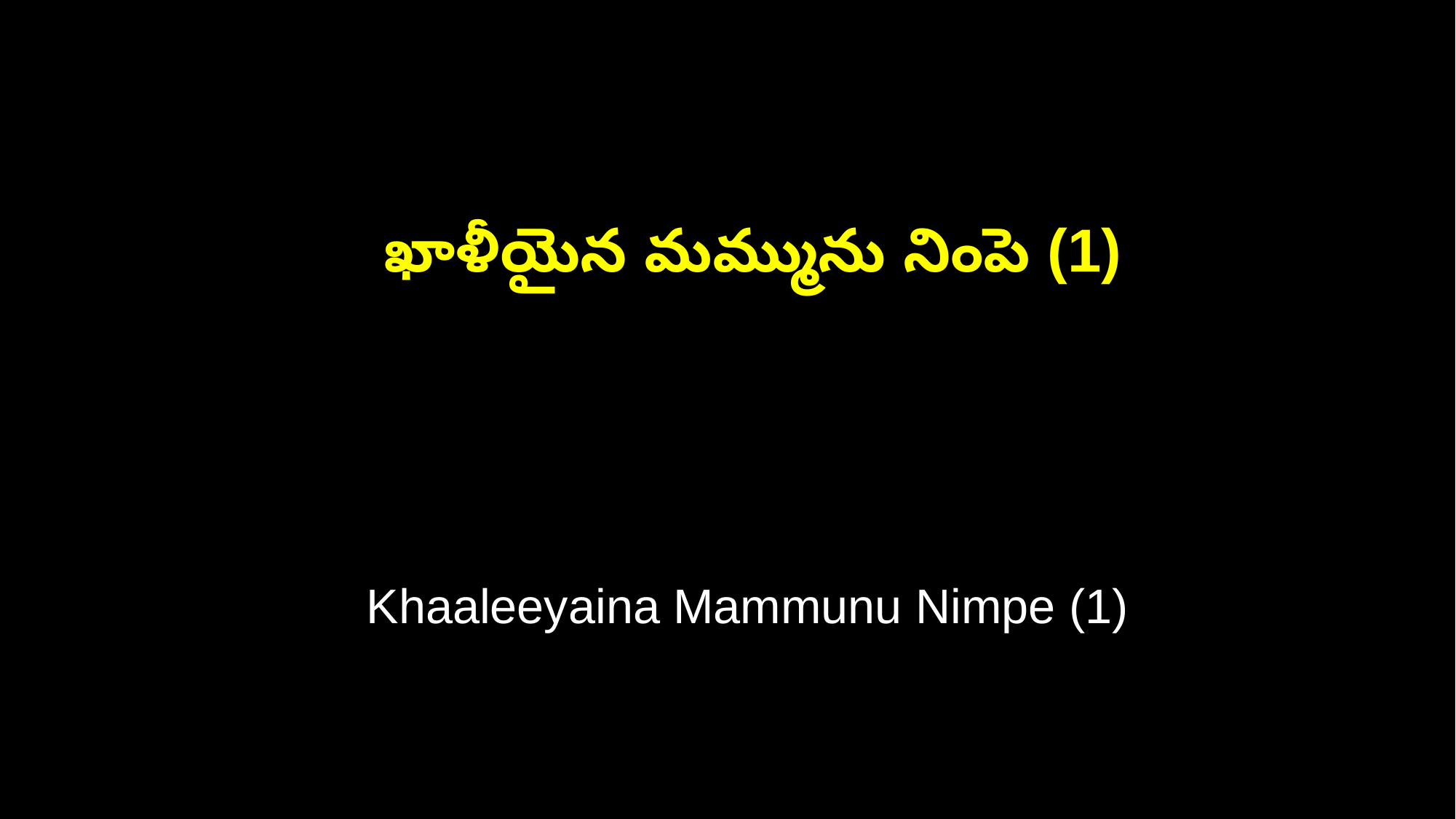

ఖాళీయైన మమ్మును నింపె (1)
   Khaaleeyaina Mammunu Nimpe (1)